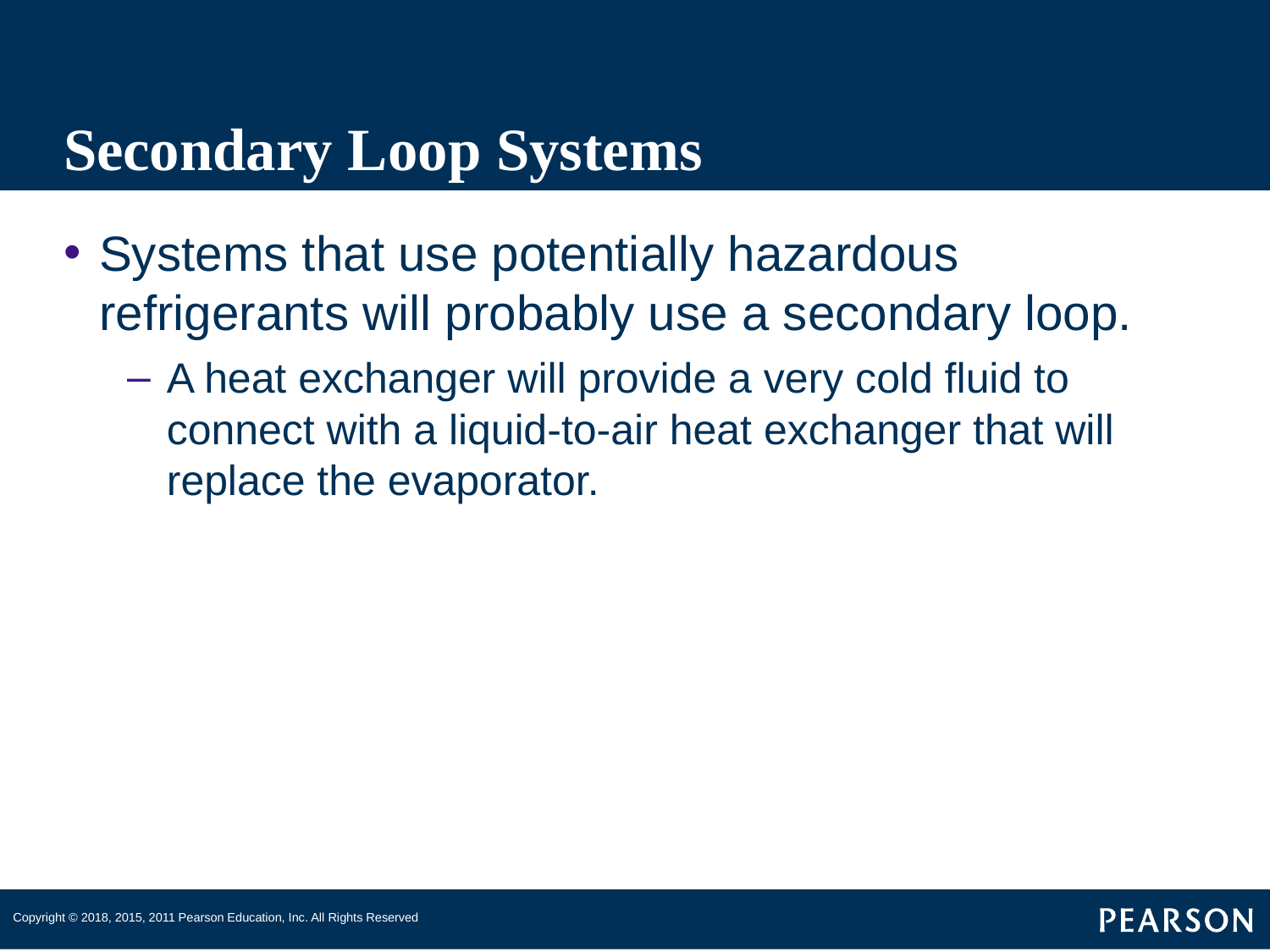

# Secondary Loop Systems
Systems that use potentially hazardous refrigerants will probably use a secondary loop.
A heat exchanger will provide a very cold fluid to connect with a liquid-to-air heat exchanger that will replace the evaporator.